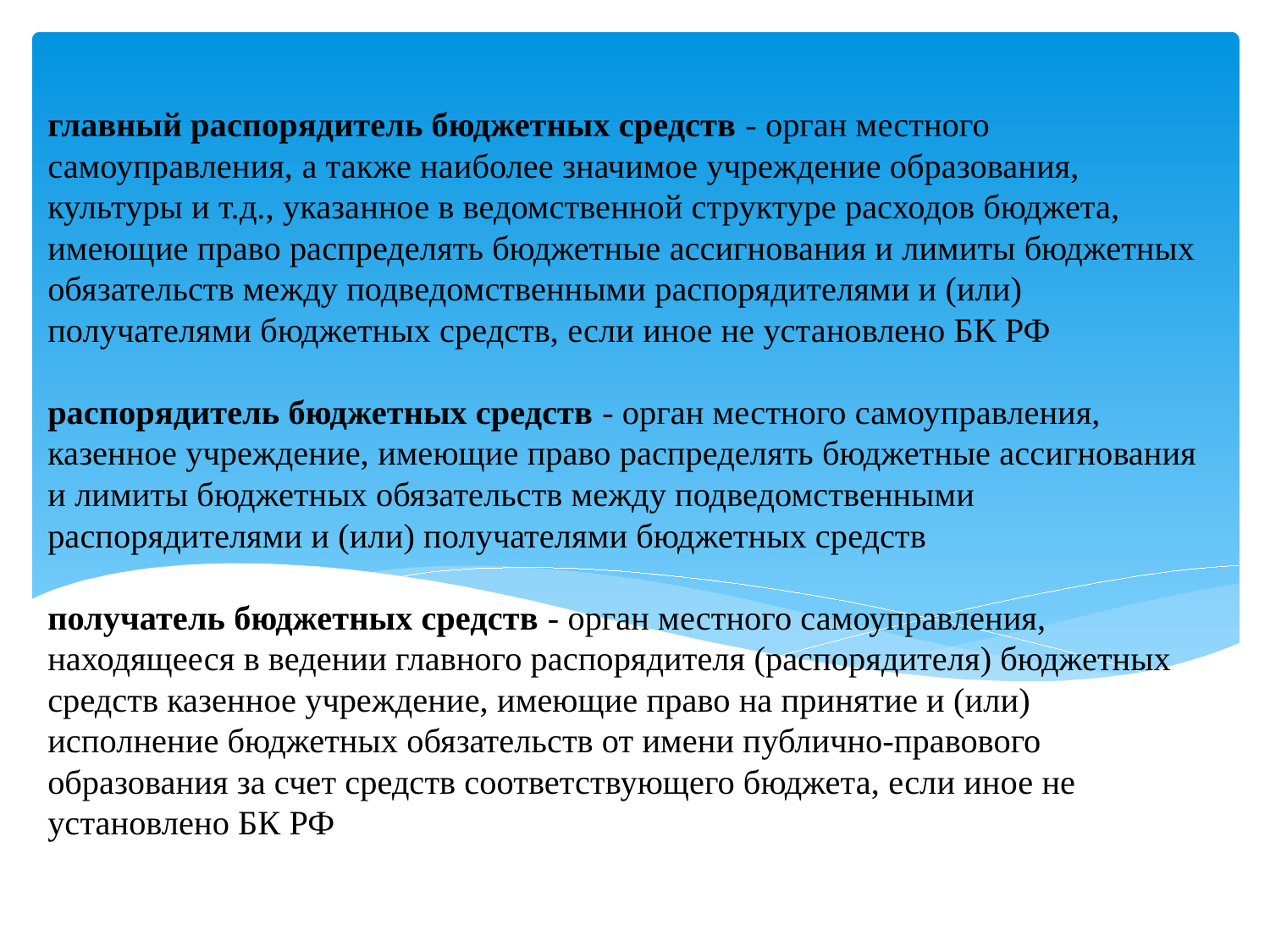

# главный распорядитель бюджетных средств - орган местного самоуправления, а также наиболее значимое учреждение образования, культуры и т.д., указанное в ведомственной структуре расходов бюджета, имеющие право распределять бюджетные ассигнования и лимиты бюджетных обязательств между подведомственными распорядителями и (или) получателями бюджетных средств, если иное не установлено БК РФ распорядитель бюджетных средств - орган местного самоуправления, казенное учреждение, имеющие право распределять бюджетные ассигнования и лимиты бюджетных обязательств между подведомственными распорядителями и (или) получателями бюджетных средств получатель бюджетных средств - орган местного самоуправления, находящееся в ведении главного распорядителя (распорядителя) бюджетных средств казенное учреждение, имеющие право на принятие и (или) исполнение бюджетных обязательств от имени публично-правового образования за счет средств соответствующего бюджета, если иное не установлено БК РФ